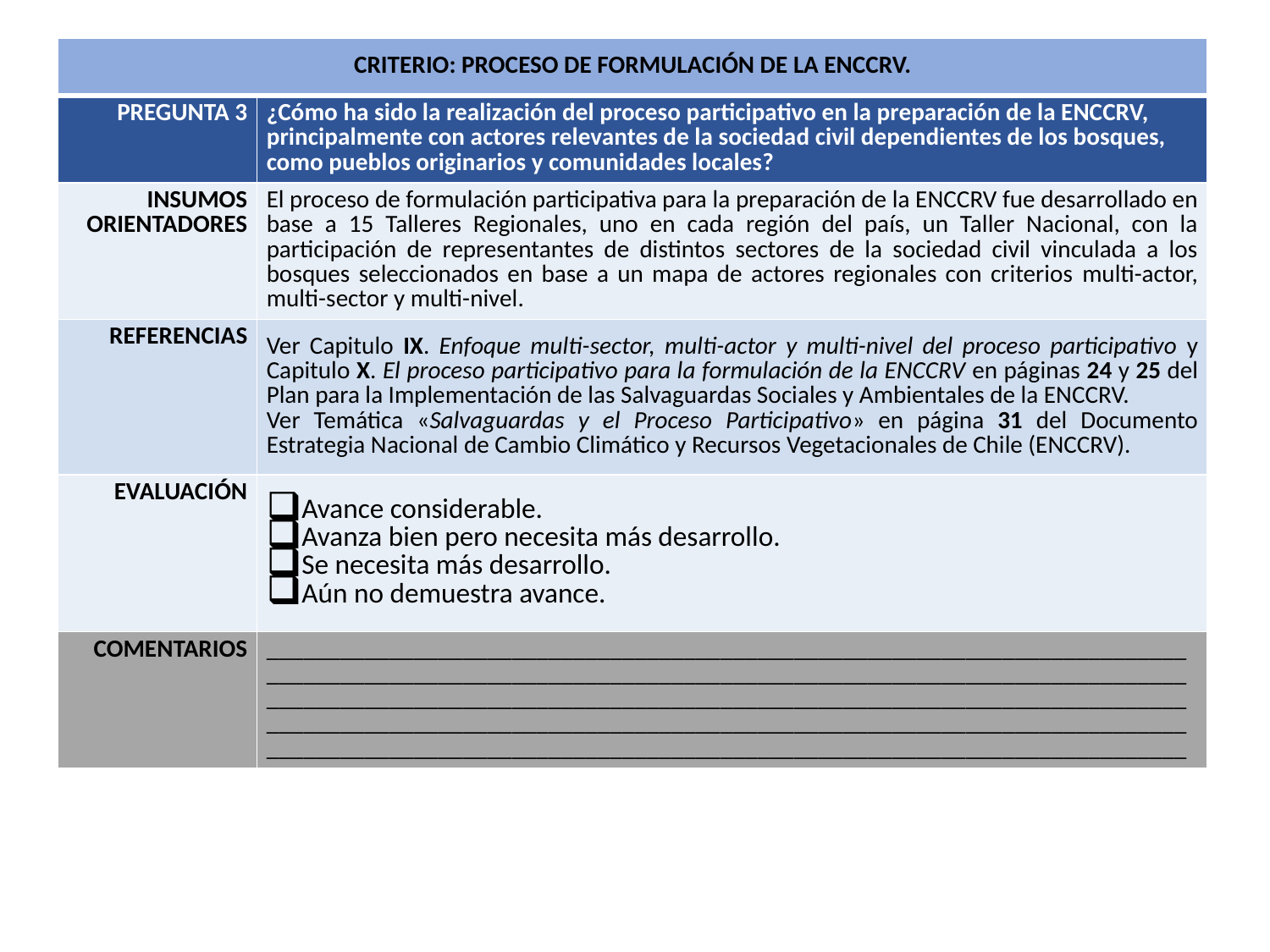

| CRITERIO: PROCESO DE FORMULACIÓN DE LA ENCCRV. |  |
| --- | --- |
| PREGUNTA 3 | ¿Cómo ha sido la realización del proceso participativo en la preparación de la ENCCRV, principalmente con actores relevantes de la sociedad civil dependientes de los bosques, como pueblos originarios y comunidades locales? |
| INSUMOS ORIENTADORES | El proceso de formulación participativa para la preparación de la ENCCRV fue desarrollado en base a 15 Talleres Regionales, uno en cada región del país, un Taller Nacional, con la participación de representantes de distintos sectores de la sociedad civil vinculada a los bosques seleccionados en base a un mapa de actores regionales con criterios multi-actor, multi-sector y multi-nivel. |
| REFERENCIAS | Ver Capitulo IX. Enfoque multi-sector, multi-actor y multi-nivel del proceso participativo y Capitulo X. El proceso participativo para la formulación de la ENCCRV en páginas 24 y 25 del Plan para la Implementación de las Salvaguardas Sociales y Ambientales de la ENCCRV. Ver Temática «Salvaguardas y el Proceso Participativo» en página 31 del Documento Estrategia Nacional de Cambio Climático y Recursos Vegetacionales de Chile (ENCCRV). |
| EVALUACIÓN | Avance considerable. Avanza bien pero necesita más desarrollo. Se necesita más desarrollo. Aún no demuestra avance. |
| COMENTARIOS | \_\_\_\_\_\_\_\_\_\_\_\_\_\_\_\_\_\_\_\_\_\_\_\_\_\_\_\_\_\_\_\_\_\_\_\_\_\_\_\_\_\_\_\_\_\_\_\_\_\_\_\_\_\_\_\_\_\_\_\_\_\_\_\_\_\_\_\_\_\_\_\_\_\_\_\_\_\_\_\_\_\_\_\_\_\_\_\_\_\_\_\_\_\_\_\_\_\_\_\_\_\_\_\_\_\_\_\_\_\_\_\_\_\_\_\_\_\_\_\_\_\_\_\_\_\_\_\_\_\_\_\_\_\_\_\_\_\_\_\_\_\_\_\_\_\_\_\_\_\_\_\_\_\_\_\_\_\_\_\_\_\_\_\_\_\_\_\_\_\_\_\_\_\_\_\_\_\_\_\_\_\_\_\_\_\_\_\_\_\_\_\_\_\_\_\_\_\_\_\_\_\_\_\_\_\_\_\_\_\_\_\_\_\_\_\_\_\_\_\_\_\_\_\_\_\_\_\_\_\_\_\_\_\_\_\_\_\_\_\_\_\_\_\_\_\_\_\_\_\_\_\_\_\_\_\_\_\_\_\_\_\_\_\_\_\_\_\_\_\_\_\_\_\_\_\_\_\_\_\_\_\_\_\_\_\_\_\_\_\_\_\_\_\_\_\_\_\_\_\_\_\_\_\_\_\_\_\_\_\_\_\_\_\_\_\_\_\_\_\_\_\_\_\_\_\_\_\_\_\_\_\_\_\_\_\_\_\_\_\_\_\_\_\_\_\_\_\_\_\_\_\_\_\_\_\_\_\_\_\_\_\_\_\_\_\_\_\_\_\_\_\_\_\_\_ |